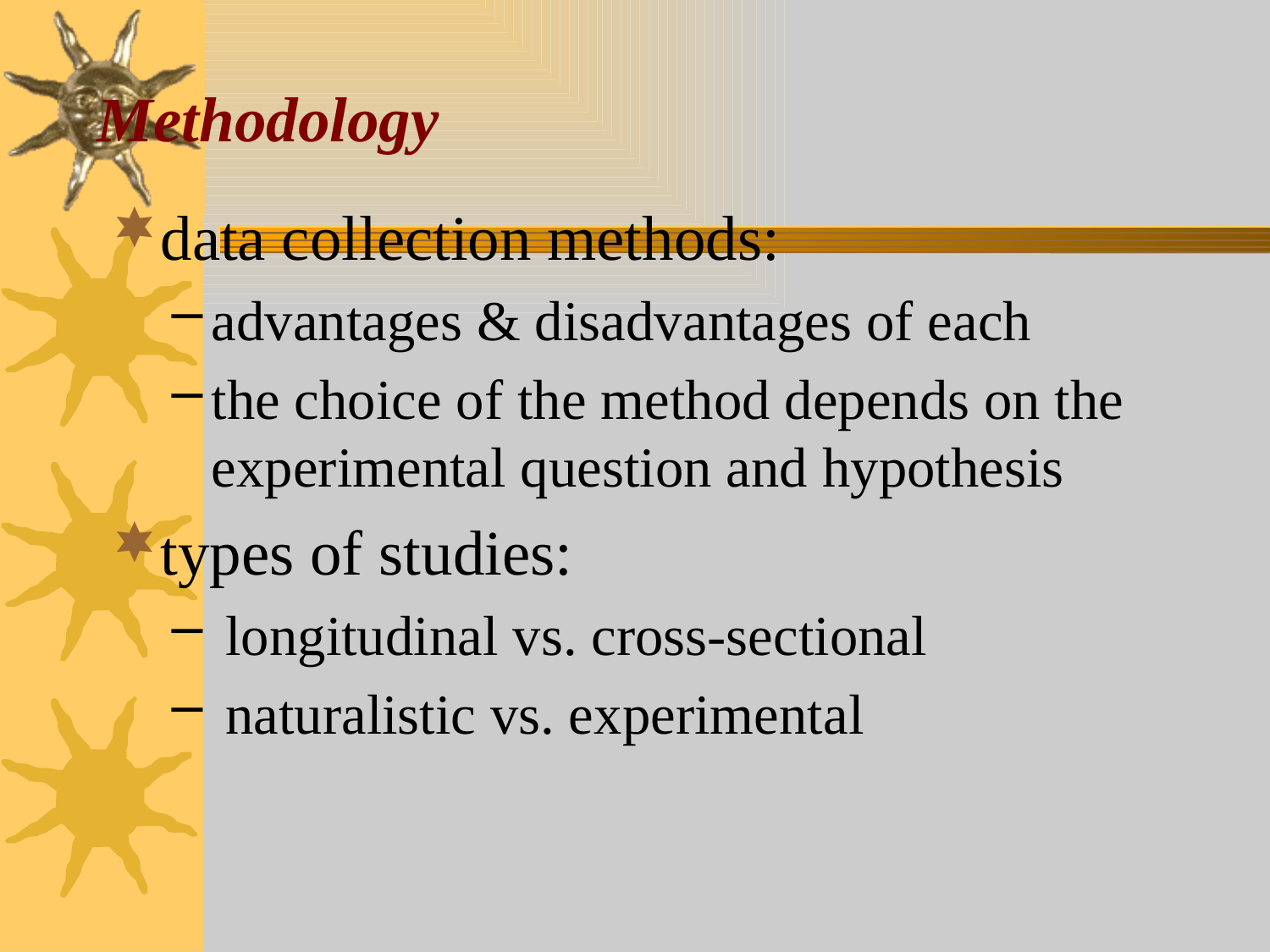

# Methodology
data collection methods:
advantages & disadvantages of each
the choice of the method depends on the experimental question and hypothesis
types of studies:
 longitudinal vs. cross-sectional
 naturalistic vs. experimental